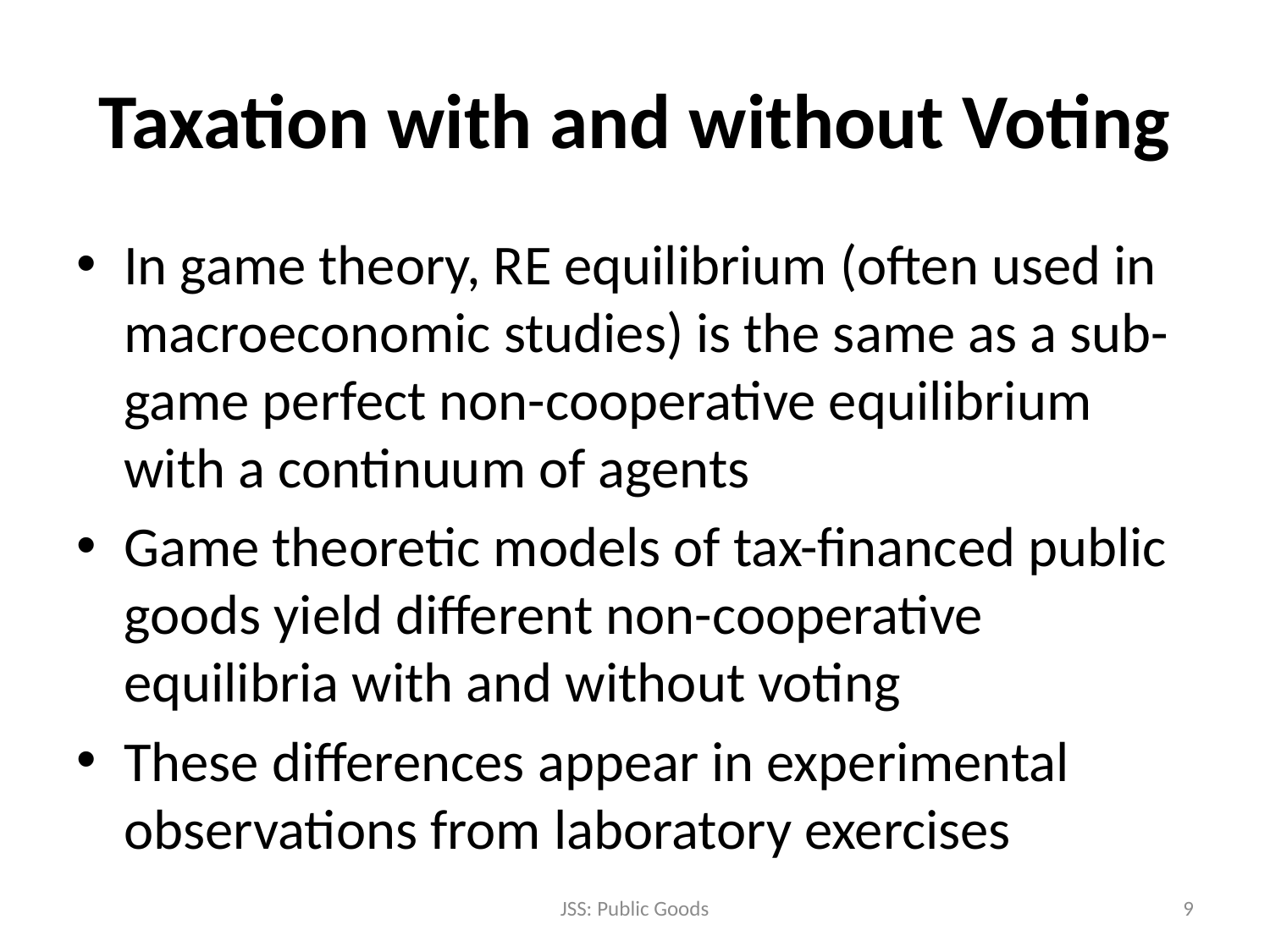

# Taxation with and without Voting
In game theory, RE equilibrium (often used in macroeconomic studies) is the same as a sub-game perfect non-cooperative equilibrium with a continuum of agents
Game theoretic models of tax-financed public goods yield different non-cooperative equilibria with and without voting
These differences appear in experimental observations from laboratory exercises

JSS: Public Goods
9